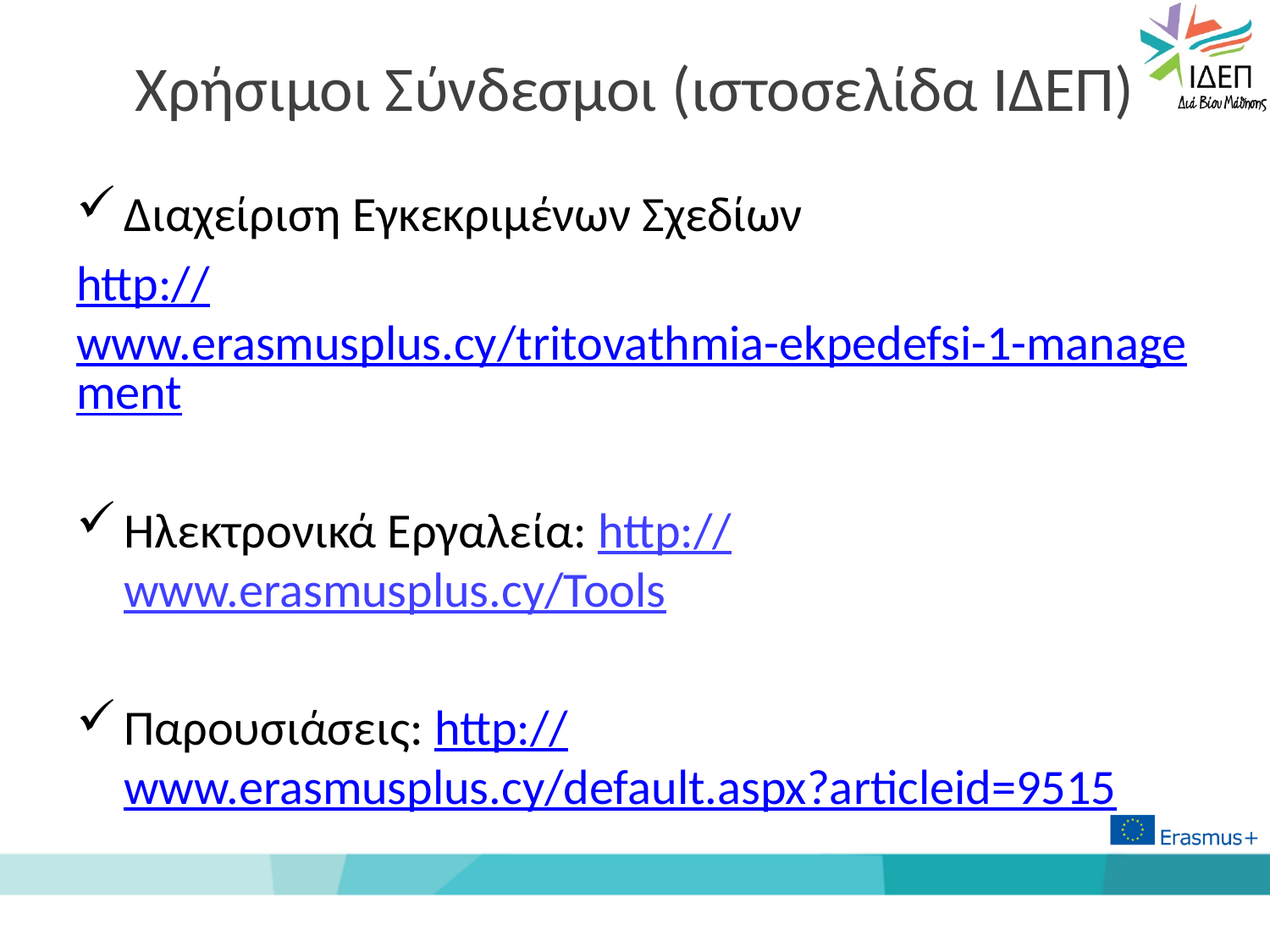

# Χρήσιμοι Σύνδεσμοι (ιστοσελίδα ΙΔΕΠ)
Διαχείριση Εγκεκριμένων Σχεδίων
http://www.erasmusplus.cy/tritovathmia-ekpedefsi-1-management

Ηλεκτρονικά Εργαλεία: http://www.erasmusplus.cy/Tools

Παρουσιάσεις: http://www.erasmusplus.cy/default.aspx?articleid=9515